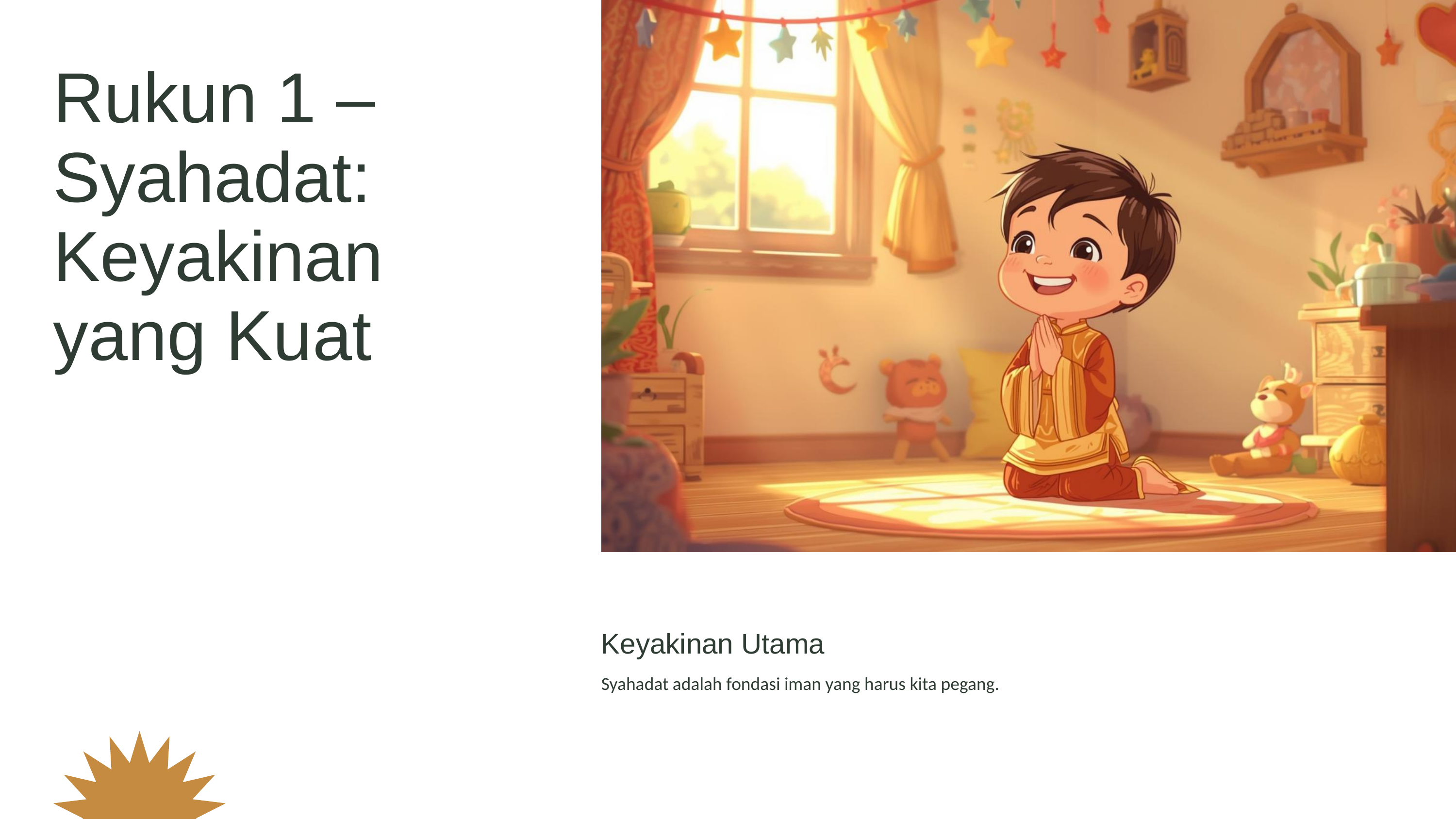

Rukun 1 – Syahadat: Keyakinan yang Kuat
Keyakinan Utama
Syahadat adalah fondasi iman yang harus kita pegang.